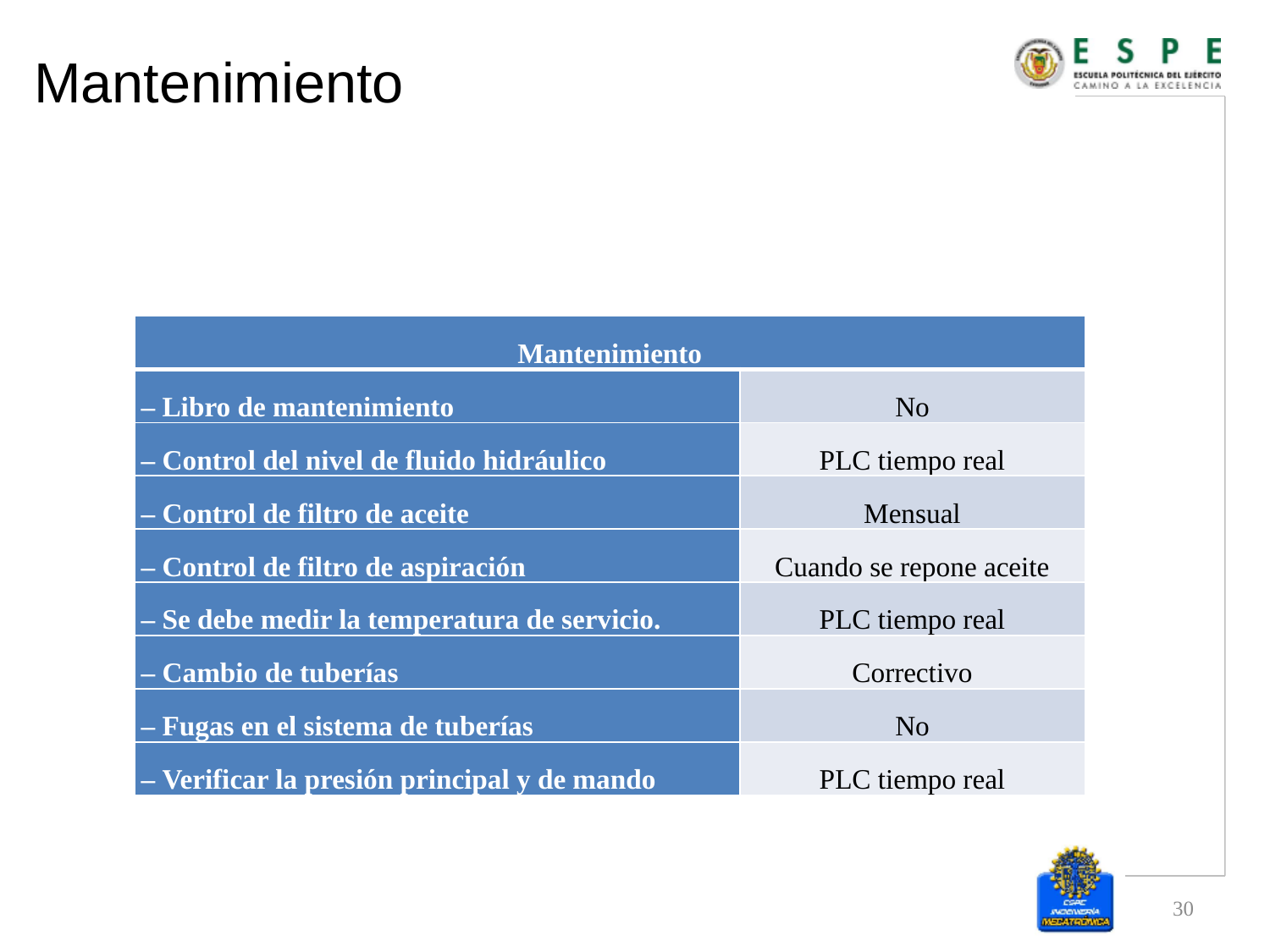

# Mantenimiento
| Mantenimiento |  |
| --- | --- |
| – Libro de mantenimiento | No |
| – Control del nivel de fluido hidráulico | PLC tiempo real |
| – Control de filtro de aceite | Mensual |
| – Control de filtro de aspiración | Cuando se repone aceite |
| – Se debe medir la temperatura de servicio. | PLC tiempo real |
| – Cambio de tuberías | Correctivo |
| – Fugas en el sistema de tuberías | No |
| – Verificar la presión principal y de mando | PLC tiempo real |
30